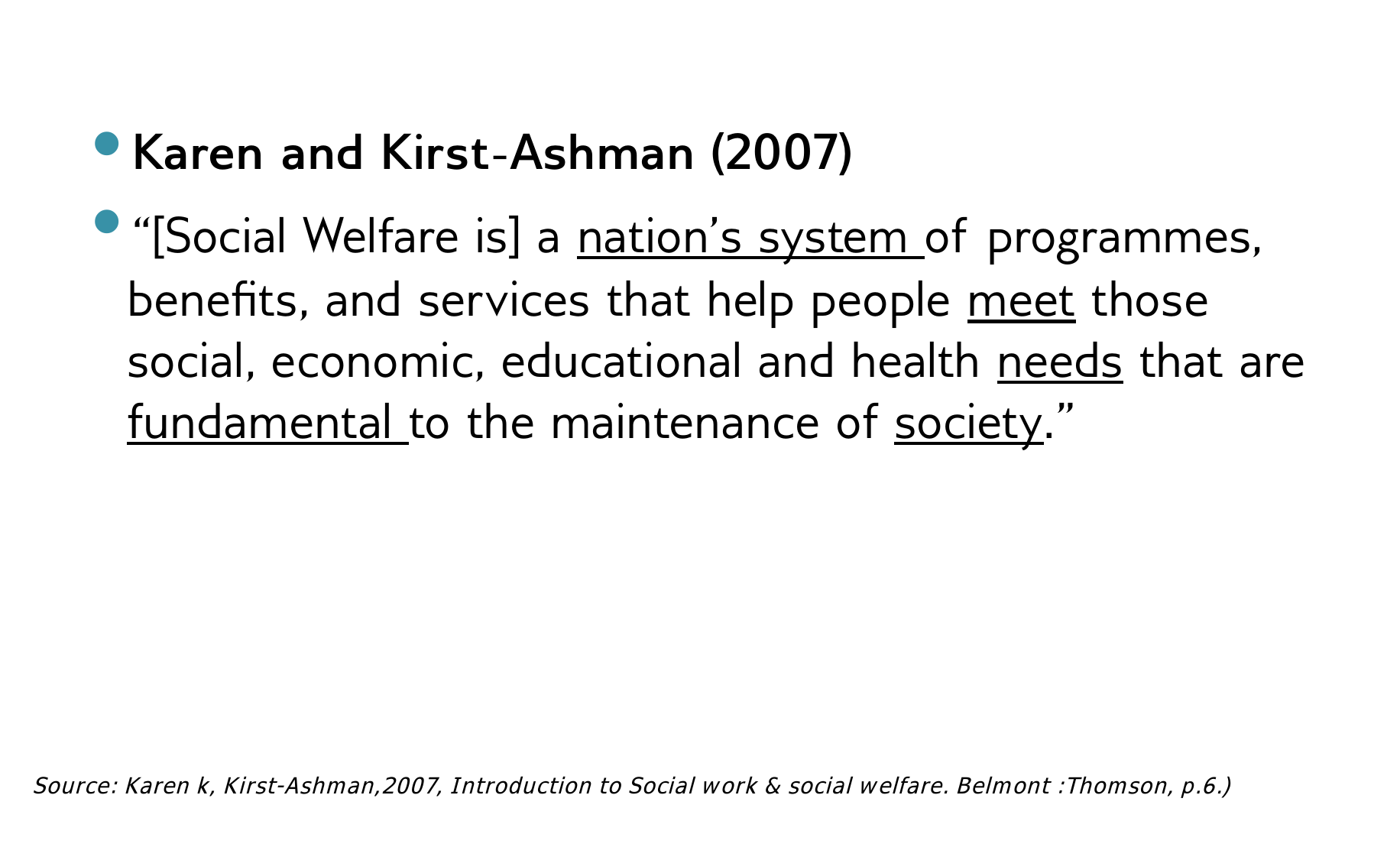

Karen and Kirst-Ashman (2007)
“[Social Welfare is] a nation’s system of programmes, benefits, and services that help people meet those social, economic, educational and health needs that are fundamental to the maintenance of society.”

Source: Karen k, Kirst-Ashman,2007, Introduction to Social work & social welfare. Belmont :Thomson, p.6.)